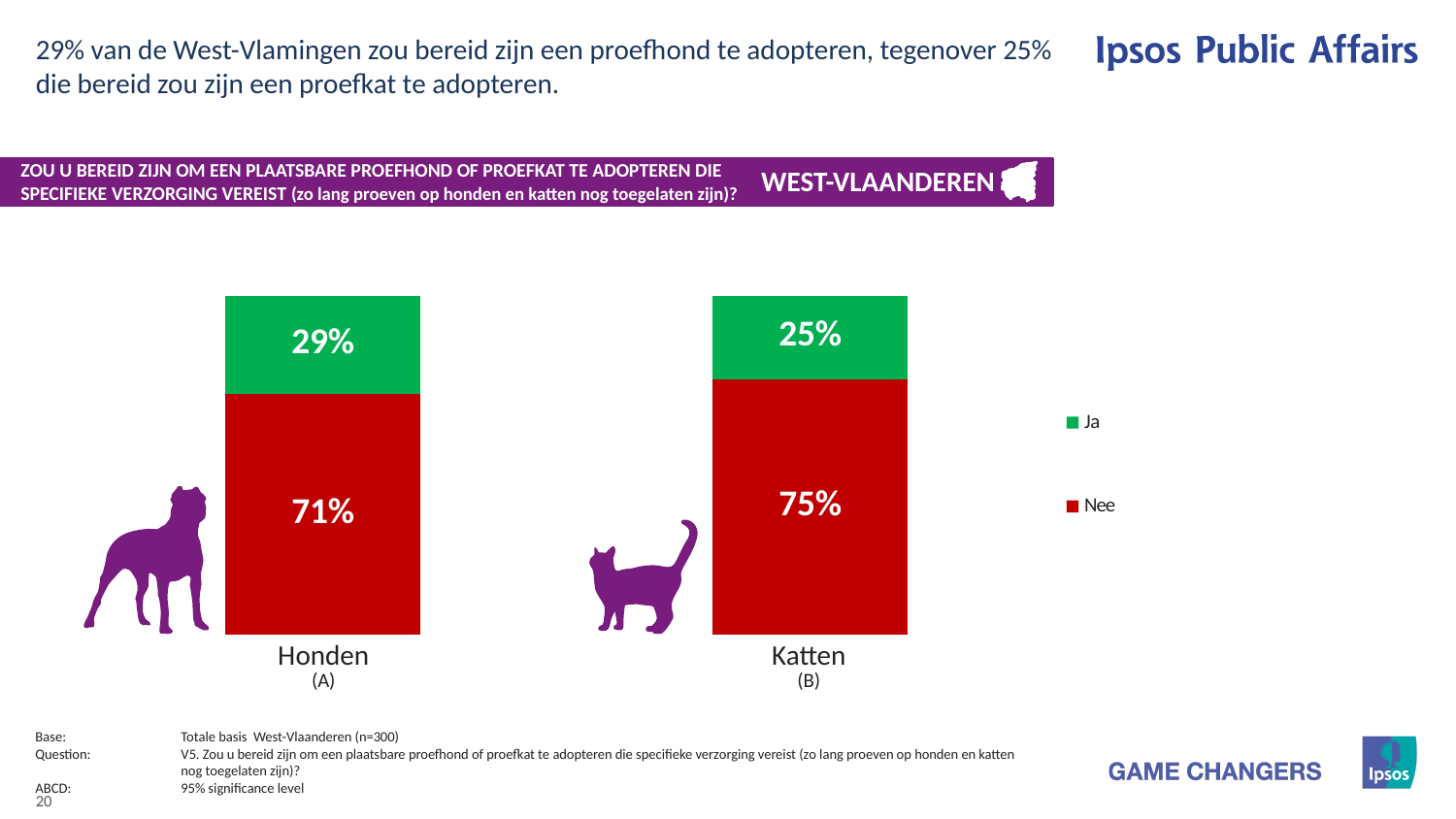

29% van de West-Vlamingen zou bereid zijn een proefhond te adopteren, tegenover 25% die bereid zou zijn een proefkat te adopteren.
ZOU U BEREID ZIJN OM EEN PLAATSBARE PROEFHOND OF PROEFKAT TE ADOPTEREN DIE SPECIFIEKE VERZORGING VEREIST (zo lang proeven op honden en katten nog toegelaten zijn)?

WEST-VLAANDEREN

### Chart

| Category | Nee | Ja |
|---|---|---|
| Honden | 70.93 | 29.07 |
| Katten | 75.38 | 24.62 |

| Honden (A) | Katten (B) |
| --- | --- |
Base:	Totale basis  West-Vlaanderen (n=300)
Question:	V5. Zou u bereid zijn om een plaatsbare proefhond of proefkat te adopteren die specifieke verzorging vereist (zo lang proeven op honden en katten 	nog toegelaten zijn)?
ABCD:	95% significance level